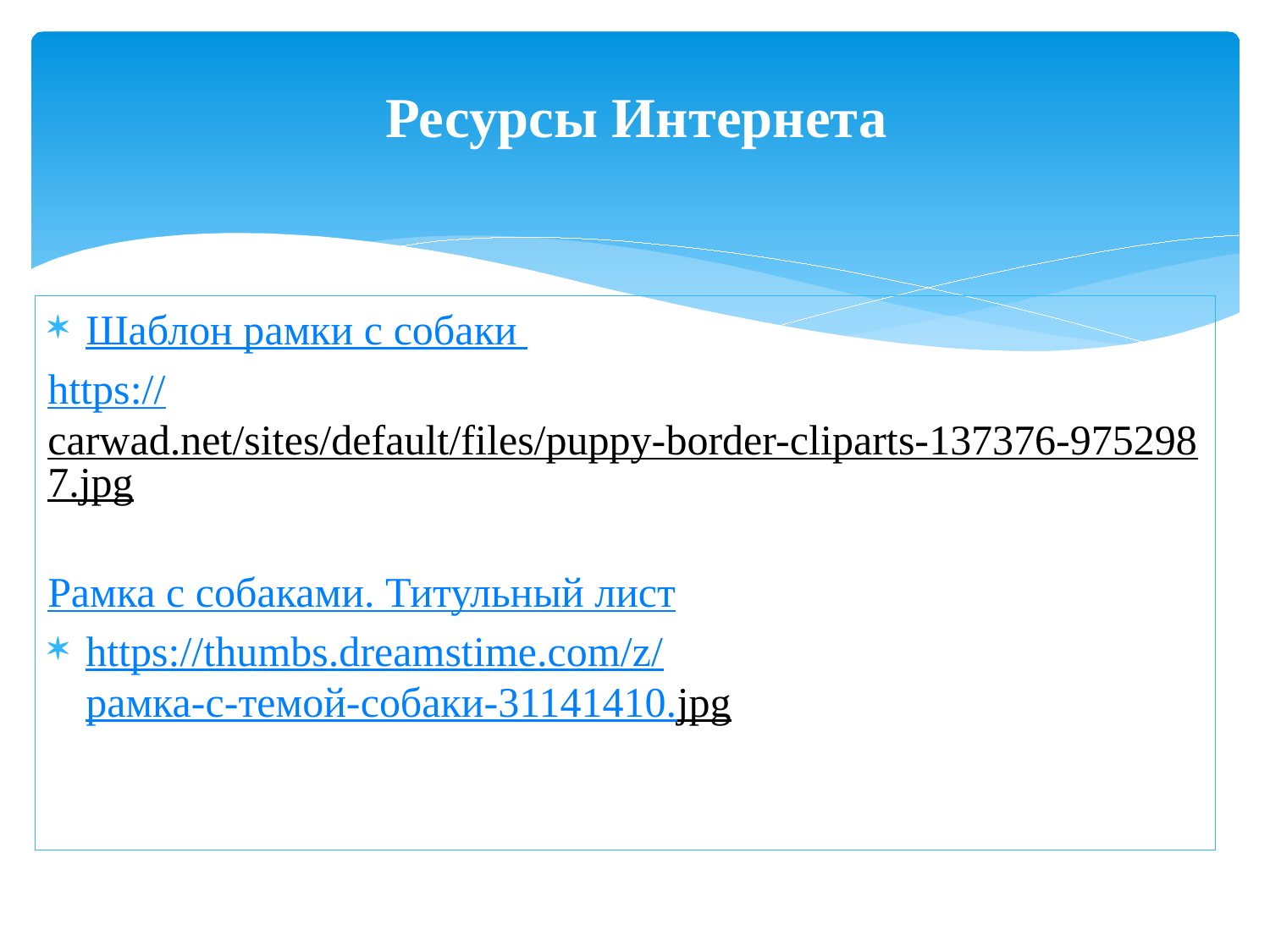

# Ресурсы Интернета
Шаблон рамки с собаки
https://carwad.net/sites/default/files/puppy-border-cliparts-137376-9752987.jpg
Рамка с собаками. Титульный лист
https://thumbs.dreamstime.com/z/рамка-с-темой-собаки-31141410.jpg